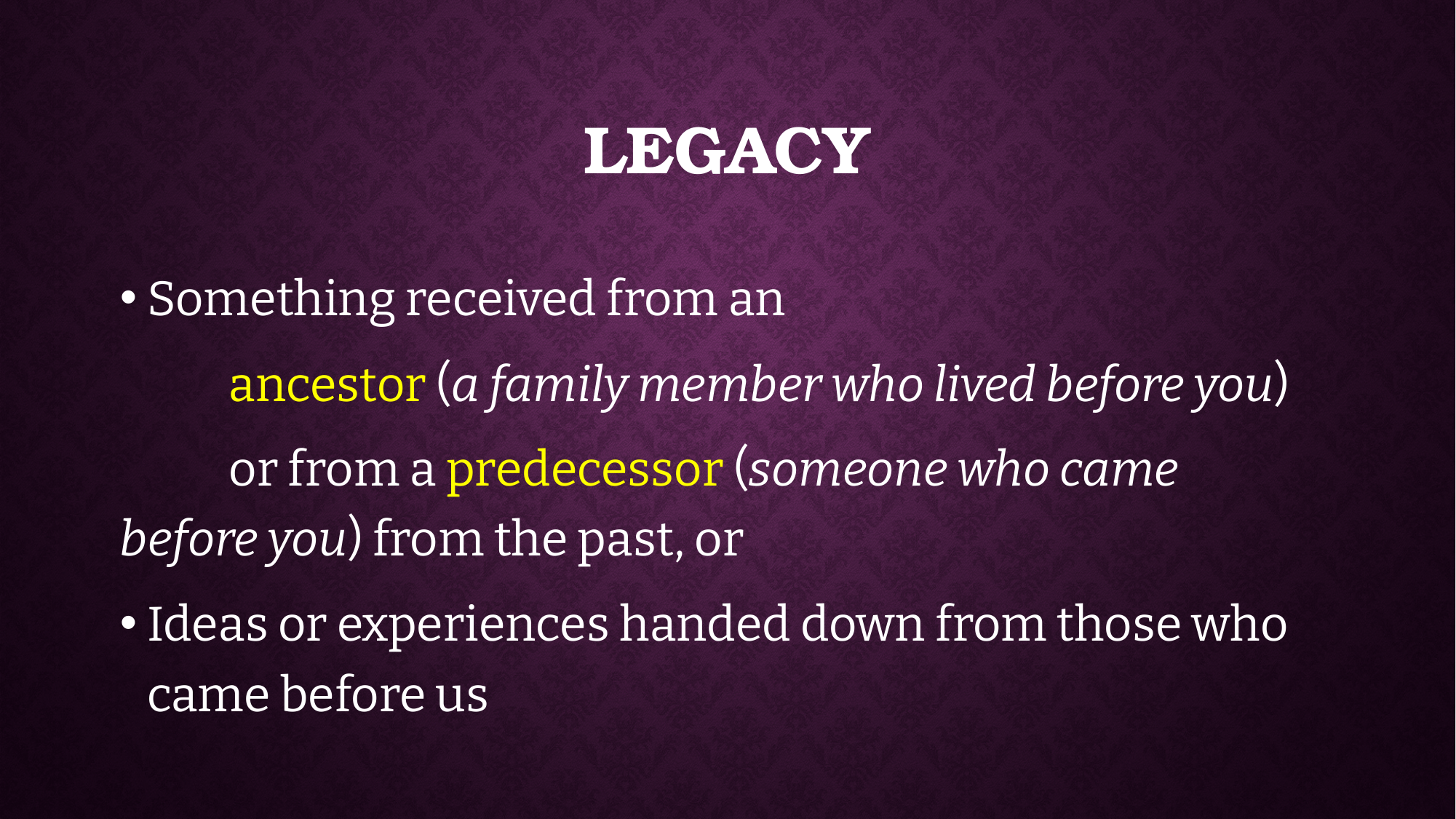

# legacy
Something received from an
	ancestor (a family member who lived before you)
	or from a predecessor (someone who came 	before you) from the past, or
Ideas or experiences handed down from those who came before us